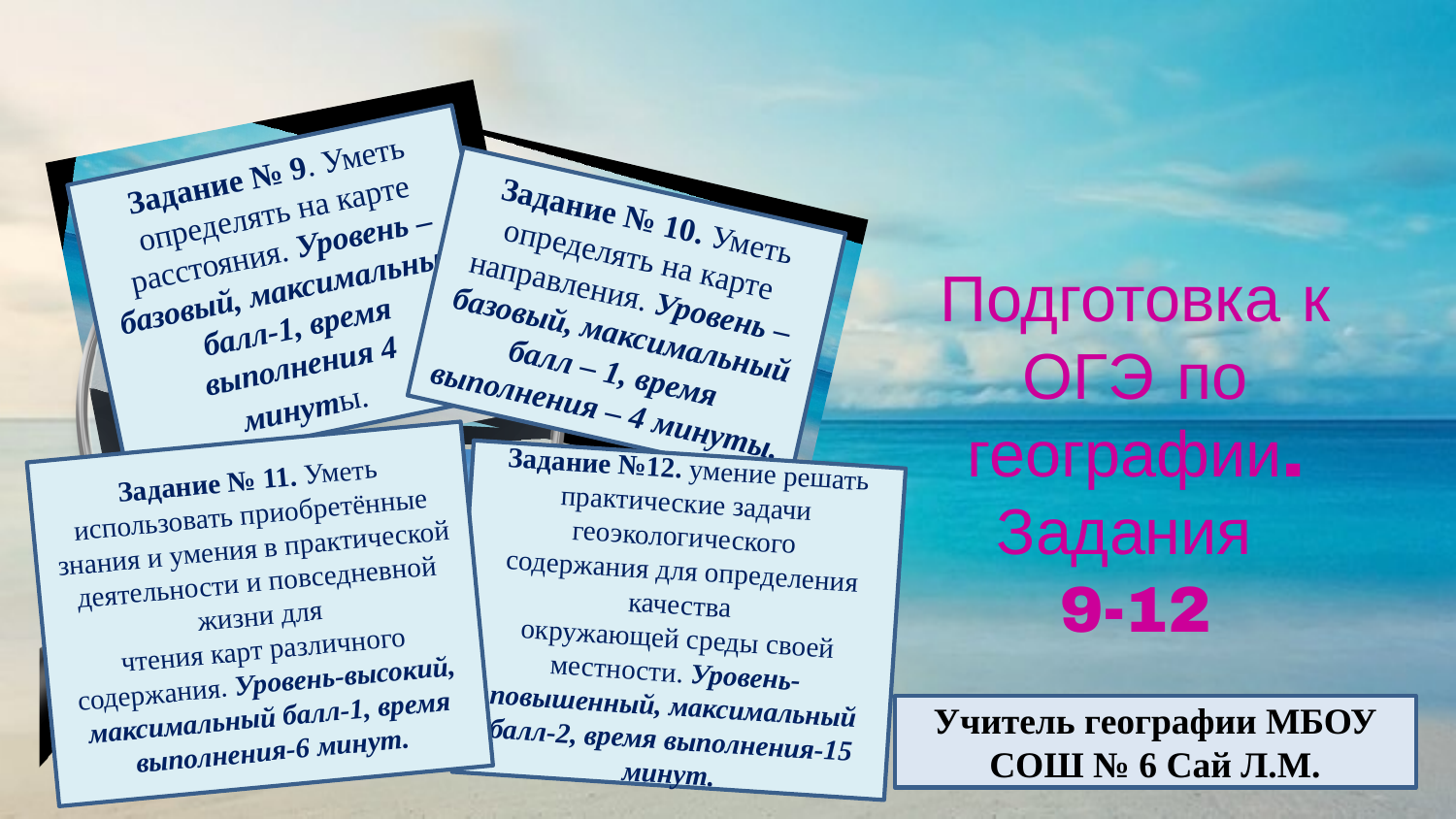

Задание № 9. Уметь определять на карте расстояния. Уровень – базовый, максимальный балл-1, время выполнения 4
минуты.
Задание № 10. Уметь определять на карте направления. Уровень – базовый, максимальный балл – 1, время выполнения – 4 минуты.
Подготовка к ОГЭ по географии. Задания
9-12
Задание № 11. Уметь использовать приобретённые
знания и умения в практической
деятельности и повседневной жизни для
чтения карт различного содержания. Уровень-высокий, максимальный балл-1, время выполнения-6 минут.
Задание №12. умение решать
практические задачи геоэкологического
содержания для определения качества
окружающей среды своей местности. Уровень-повышенный, максимальный балл-2, время выполнения-15 минут.
Учитель географии МБОУ СОШ № 6 Сай Л.М.